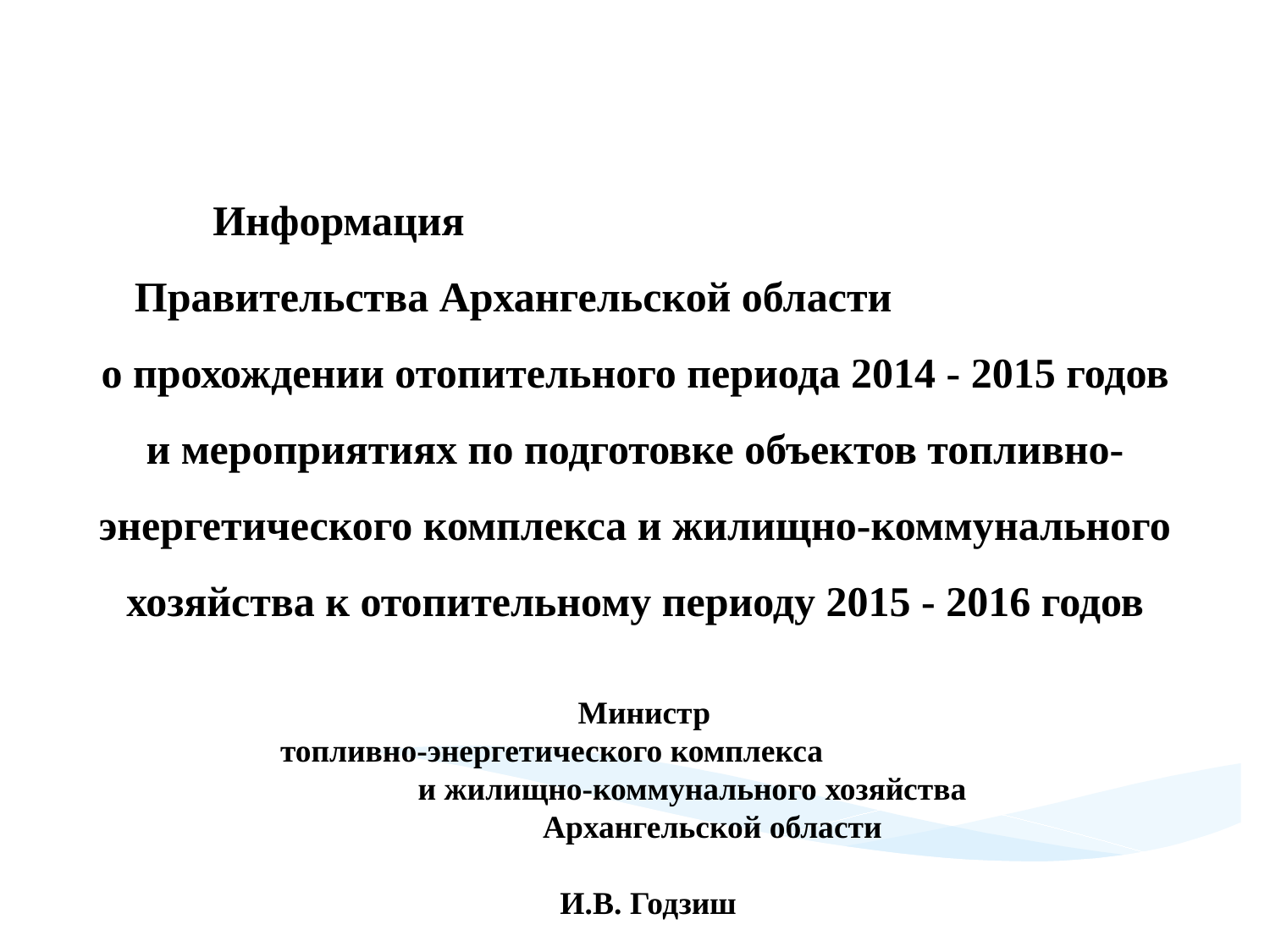

# Информация Правительства Архангельской области о прохождении отопительного периода 2014 - 2015 годов и мероприятиях по подготовке объектов топливно-энергетического комплекса и жилищно-коммунального хозяйства к отопительному периоду 2015 - 2016 годов
Министр
топливно-энергетического комплекса                                          и жилищно-коммунального хозяйства                       Архангельской области

И.В. Годзиш